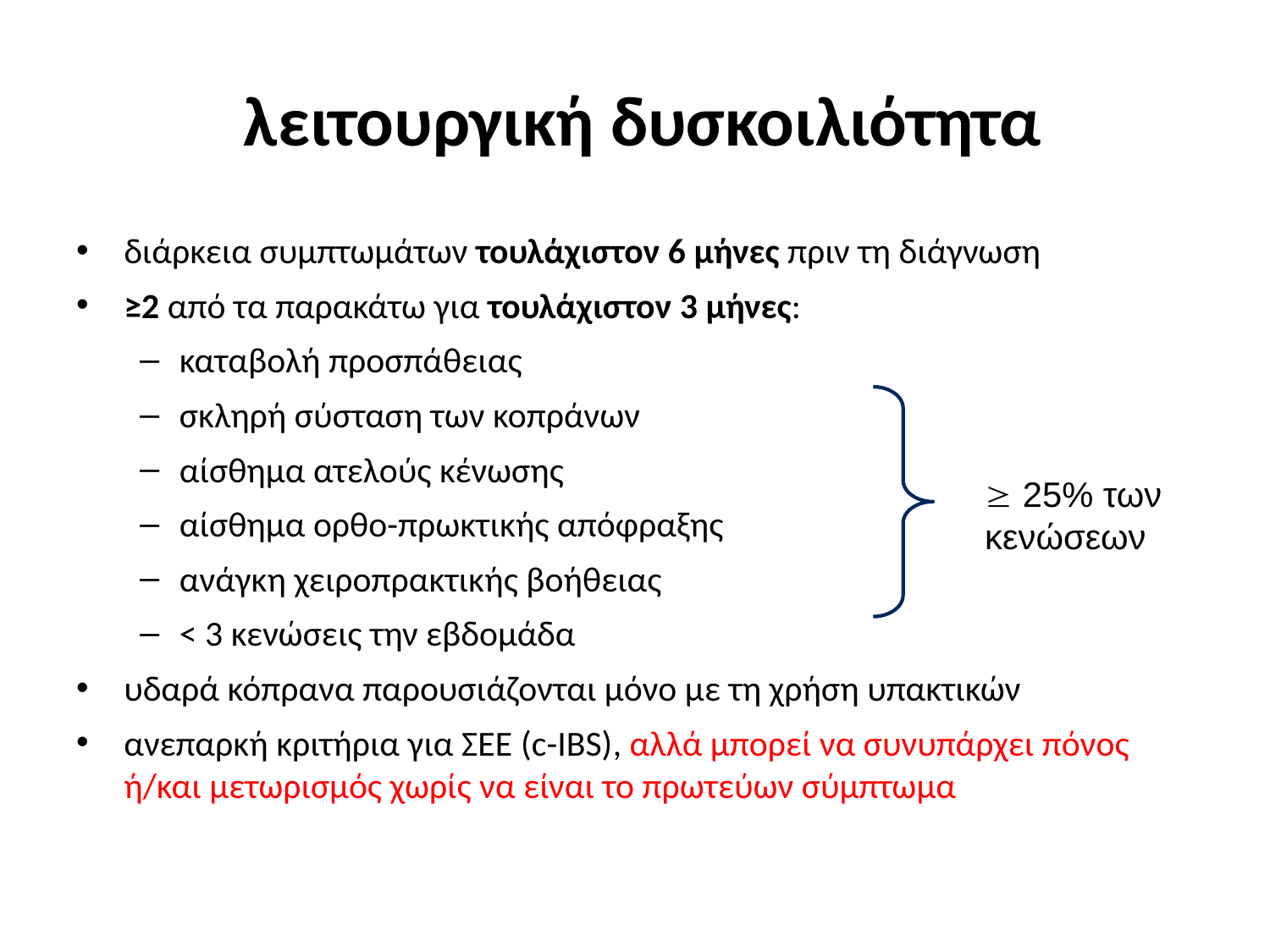

# λειτουργική δυσκοιλιότητα
διάρκεια συμπτωμάτων τουλάχιστον 6 μήνες πριν τη διάγνωση
≥2 από τα παρακάτω για τουλάχιστον 3 μήνες:
καταβολή προσπάθειας
σκληρή σύσταση των κοπράνων
αίσθημα ατελούς κένωσης
αίσθημα ορθο-πρωκτικής απόφραξης
ανάγκη χειροπρακτικής βοήθειας
< 3 κενώσεις την εβδομάδα
υδαρά κόπρανα παρουσιάζονται μόνο με τη χρήση υπακτικών
ανεπαρκή κριτήρια για ΣΕΕ (c-IBS), αλλά μπορεί να συνυπάρχει πόνος ή/και μετωρισμός χωρίς να είναι το πρωτεύων σύμπτωμα

≥ 25% των κενώσεων